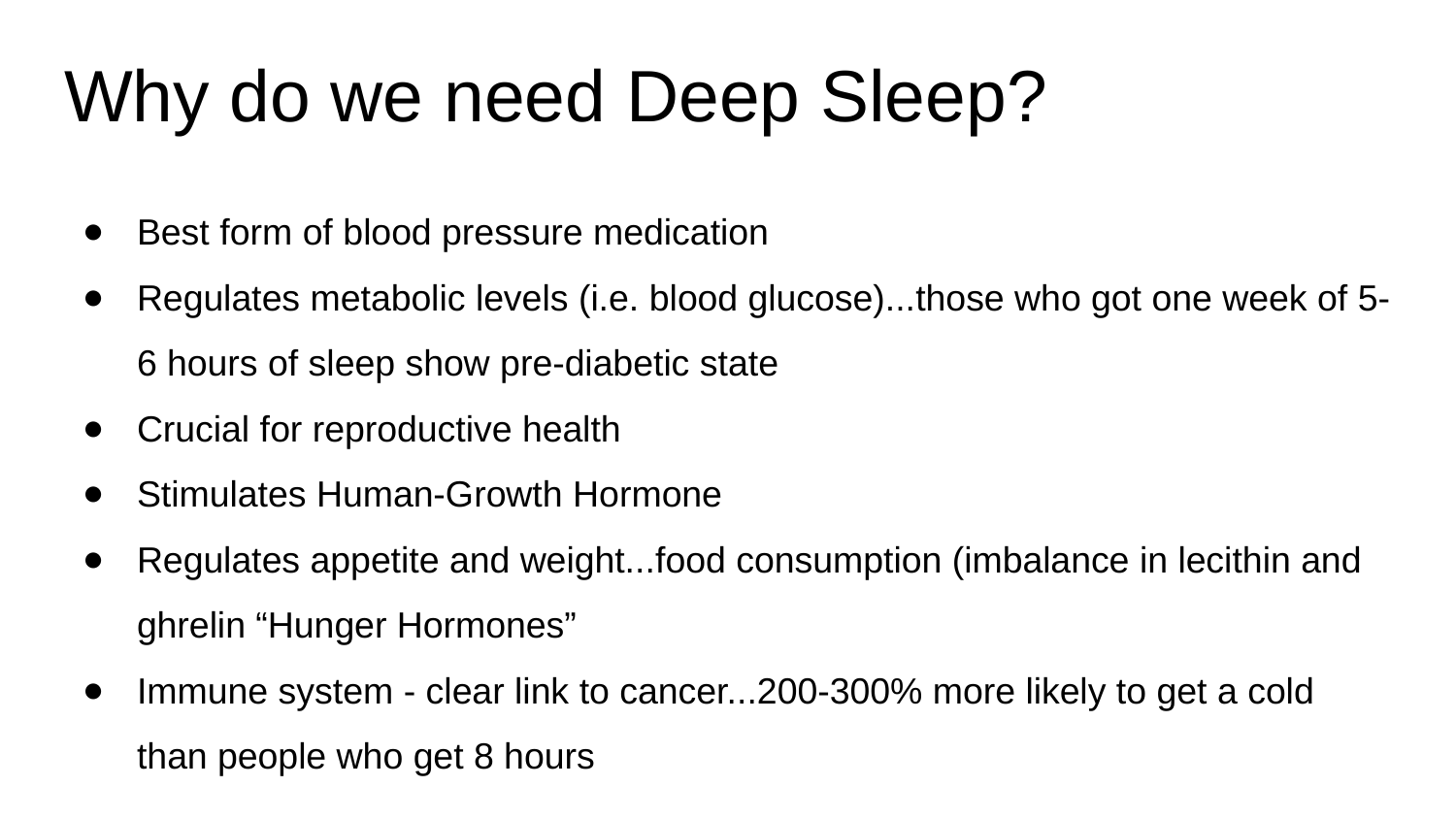

# Why do we need Deep Sleep?
Best form of blood pressure medication
Regulates metabolic levels (i.e. blood glucose)...those who got one week of 5-6 hours of sleep show pre-diabetic state
Crucial for reproductive health
Stimulates Human-Growth Hormone
Regulates appetite and weight...food consumption (imbalance in lecithin and ghrelin “Hunger Hormones”
Immune system - clear link to cancer...200-300% more likely to get a cold than people who get 8 hours